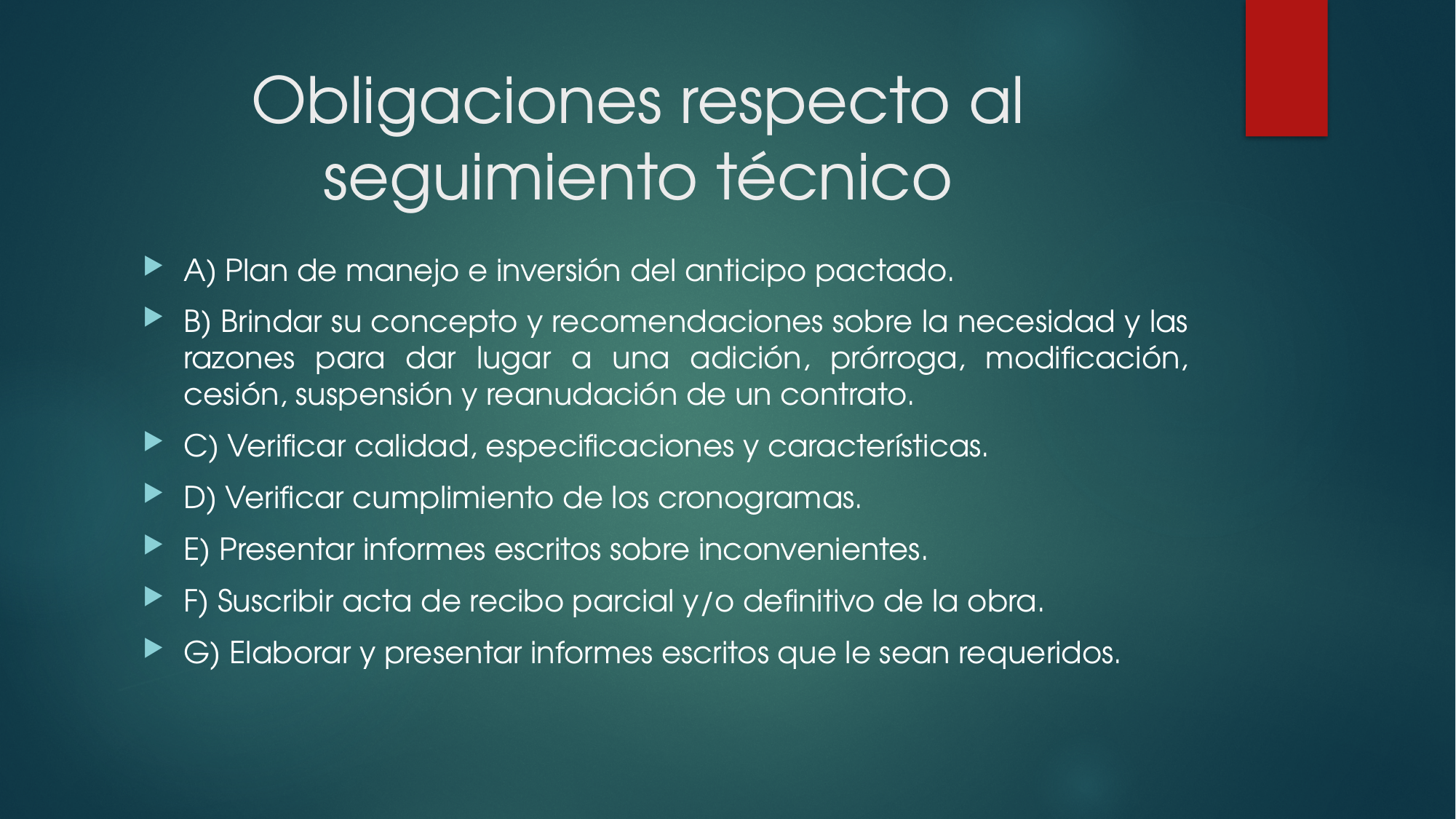

# Obligaciones respecto al seguimiento técnico
A) Plan de manejo e inversión del anticipo pactado.
B) Brindar su concepto y recomendaciones sobre la necesidad y las razones para dar lugar a una adición, prórroga, modificación, cesión, suspensión y reanudación de un contrato.
C) Verificar calidad, especificaciones y características.
D) Verificar cumplimiento de los cronogramas.
E) Presentar informes escritos sobre inconvenientes.
F) Suscribir acta de recibo parcial y/o definitivo de la obra.
G) Elaborar y presentar informes escritos que le sean requeridos.